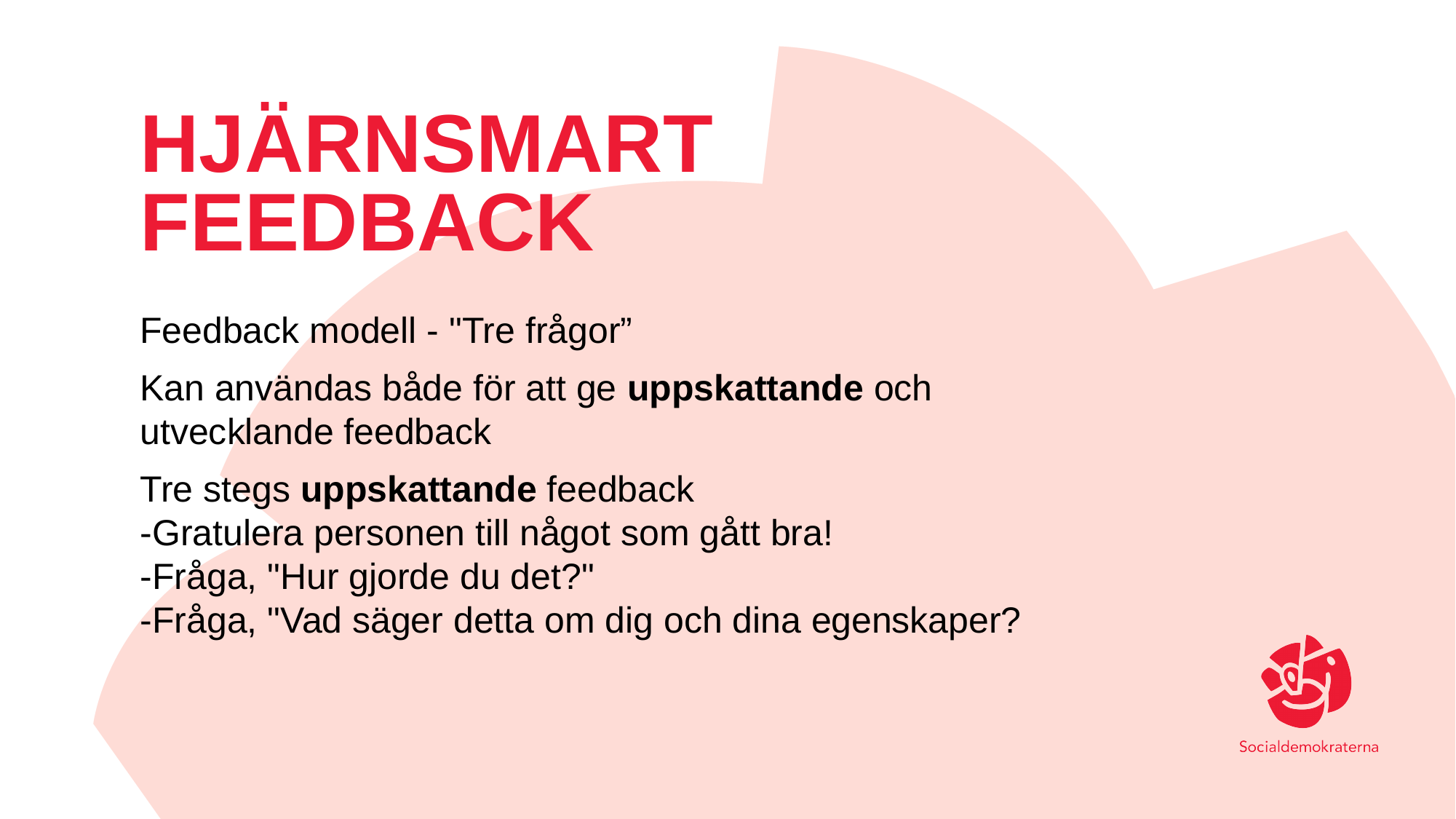

# Hjärnsmart feedback
Feedback modell - "Tre frågor”
Kan användas både för att ge uppskattande och utvecklande feedback
Tre stegs uppskattande feedback
-Gratulera personen till något som gått bra!
-Fråga, "Hur gjorde du det?"
-Fråga, "Vad säger detta om dig och dina egenskaper?